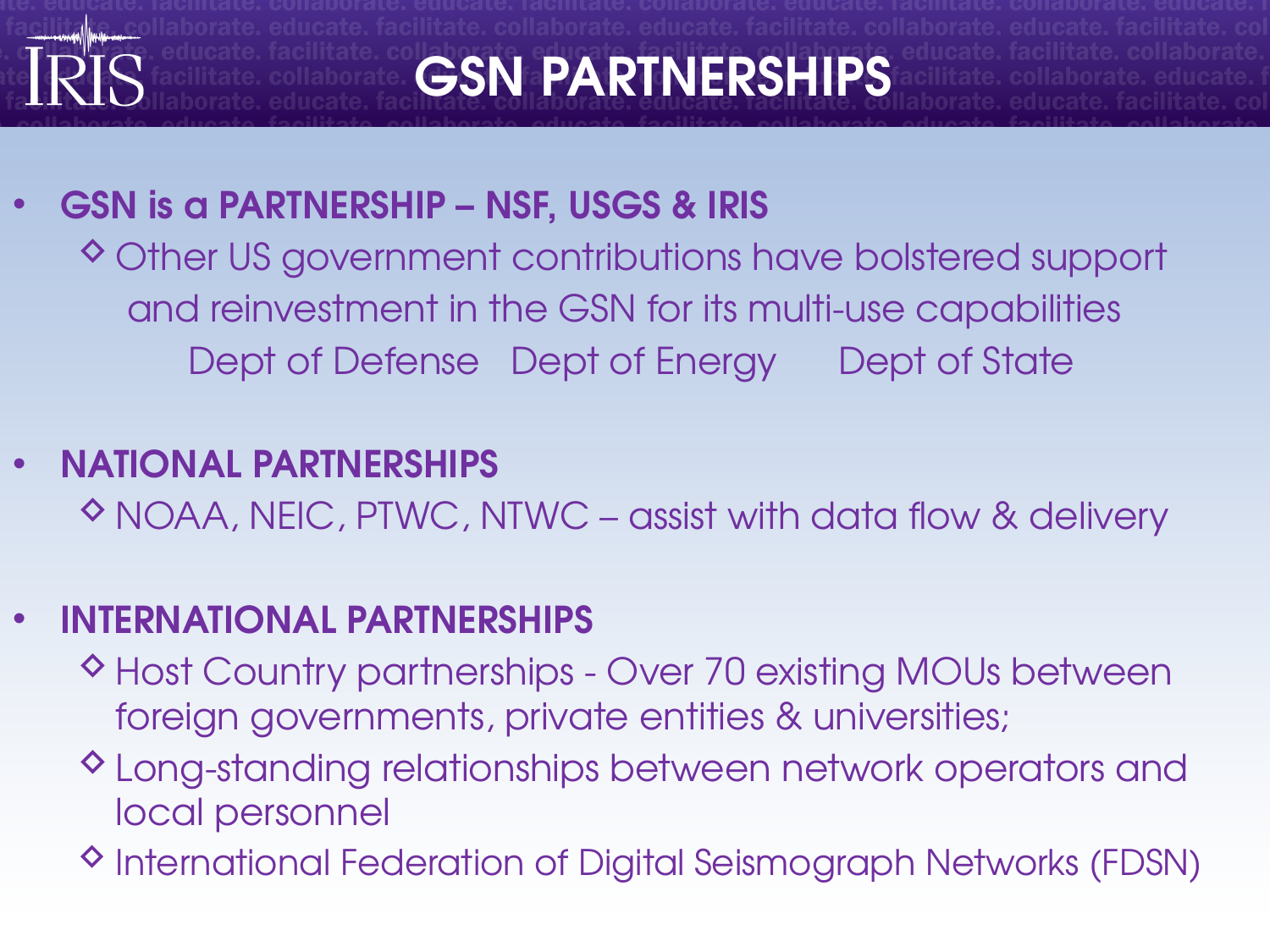

# GSN PARTNERSHIPS
GSN is a PARTNERSHIP – NSF, USGS & IRIS
Other US government contributions have bolstered support
     and reinvestment in the GSN for its multi-use capabilities
           Dept of Defense   Dept of Energy      Dept of State

NATIONAL PARTNERSHIPS
NOAA, NEIC, PTWC, NTWC – assist with data flow & delivery

INTERNATIONAL PARTNERSHIPS
Host Country partnerships - Over 70 existing MOUs between foreign governments, private entities & universities;
Long-standing relationships between network operators and local personnel
International Federation of Digital Seismograph Networks (FDSN)